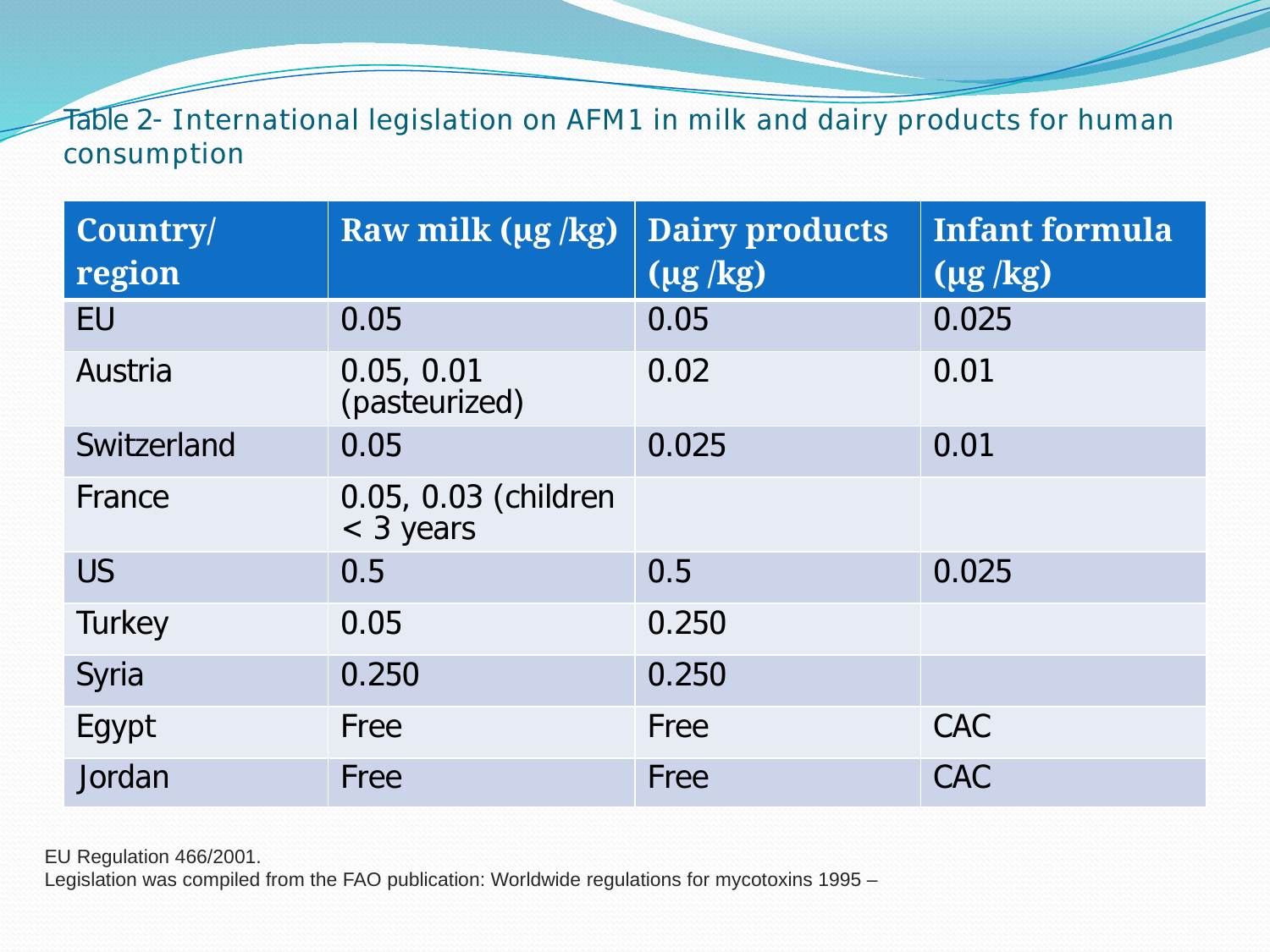

# Table 2- International legislation on AFM1 in milk and dairy products for human consumption
| Country/region | Raw milk (μg /kg) | Dairy products (μg /kg) | Infant formula (μg /kg) |
| --- | --- | --- | --- |
| EU | 0.05 | 0.05 | 0.025 |
| Austria | 0.05, 0.01 (pasteurized) | 0.02 | 0.01 |
| Switzerland | 0.05 | 0.025 | 0.01 |
| France | 0.05, 0.03 (children < 3 years |  |  |
| US | 0.5 | 0.5 | 0.025 |
| Turkey | 0.05 | 0.250 |  |
| Syria | 0.250 | 0.250 |  |
| Egypt | Free | Free | CAC |
| Jordan | Free | Free | CAC |
EU Regulation 466/2001.
Legislation was compiled from the FAO publication: Worldwide regulations for mycotoxins 1995 –